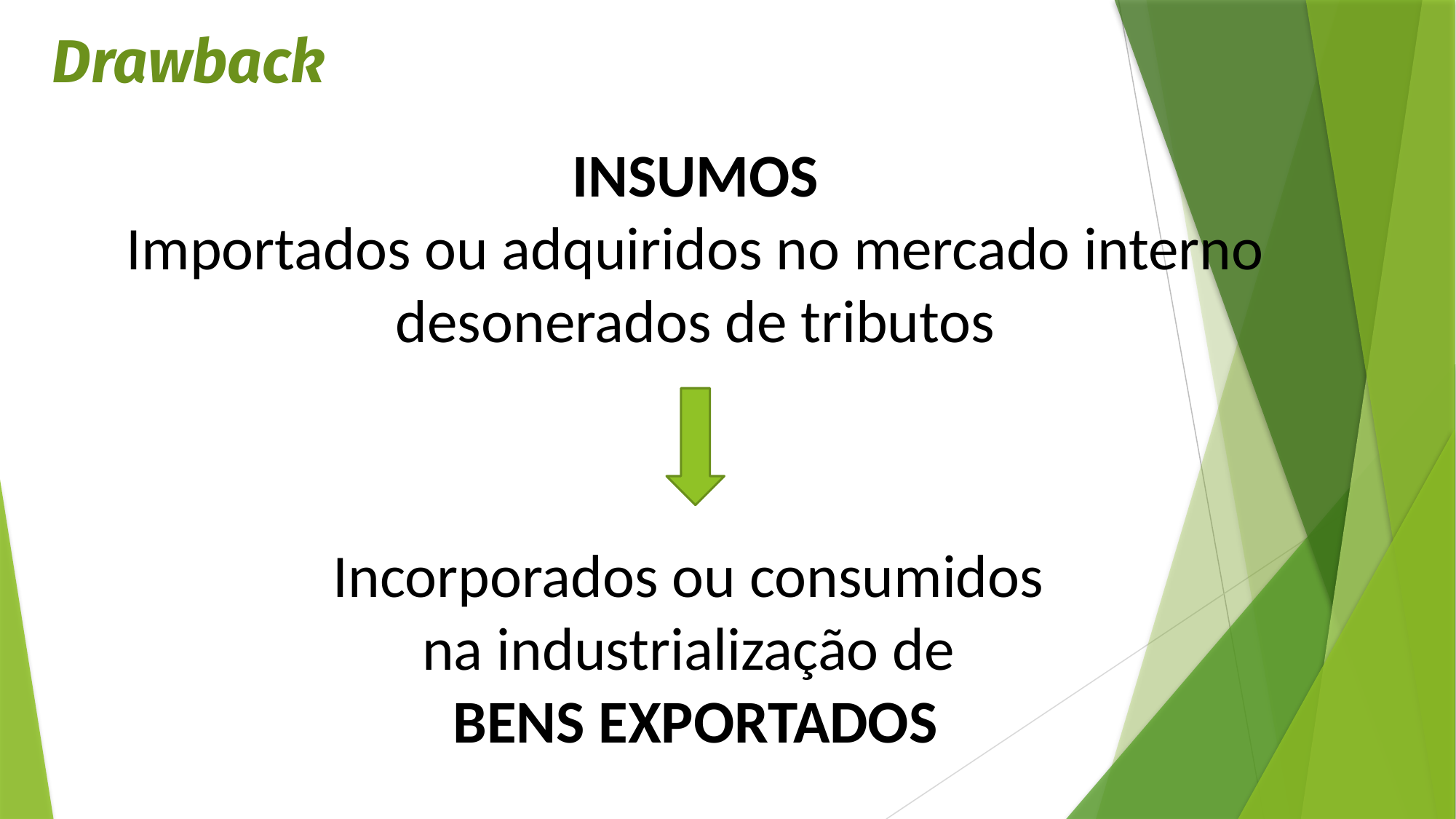

Drawback

INSUMOS
Importados ou adquiridos no mercado interno
desonerados de tributos

Incorporados ou consumidos
na industrialização de
BENS EXPORTADOS